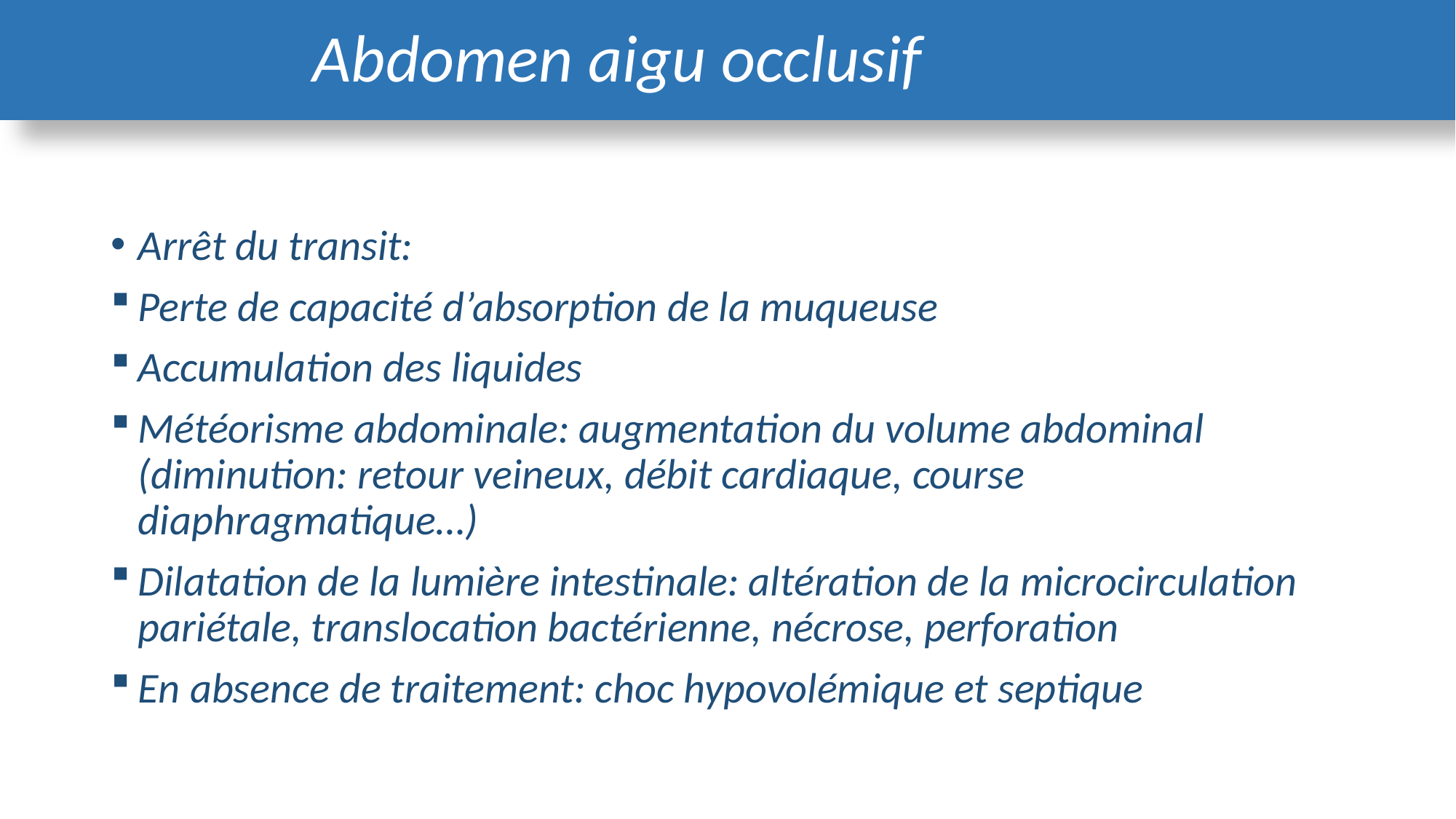

# Abdomen aigu occlusif
Arrêt du transit:
Perte de capacité d’absorption de la muqueuse
Accumulation des liquides
Météorisme abdominale: augmentation du volume abdominal (diminution: retour veineux, débit cardiaque, course diaphragmatique…)
Dilatation de la lumière intestinale: altération de la microcirculation pariétale, translocation bactérienne, nécrose, perforation
En absence de traitement: choc hypovolémique et septique